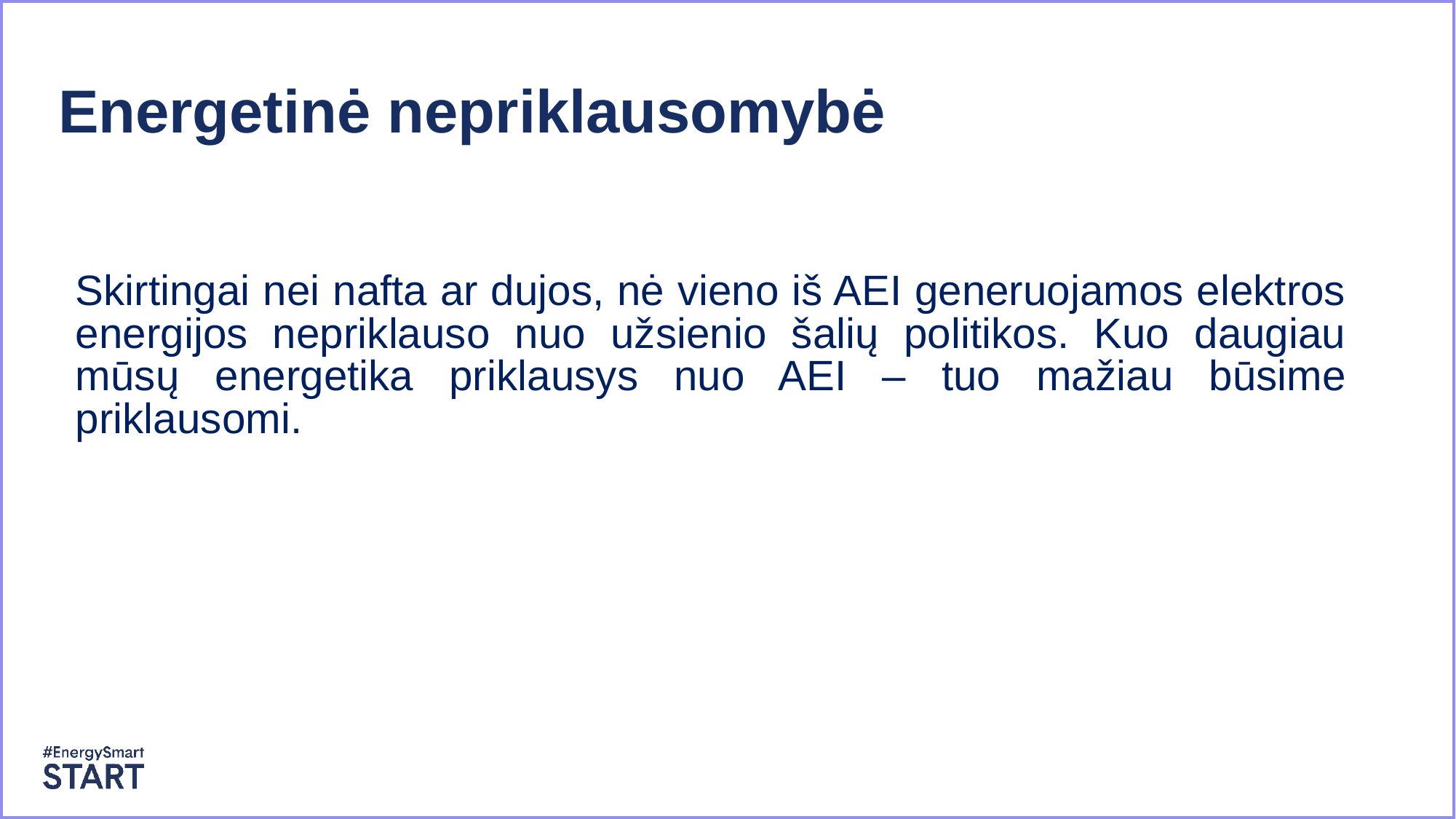

Energetinė nepriklausomybė

Skirtingai nei nafta ar dujos, nė vieno iš AEI generuojamos elektros energijos nepriklauso nuo užsienio šalių politikos. Kuo daugiau mūsų energetika priklausys nuo AEI – tuo mažiau būsime priklausomi.